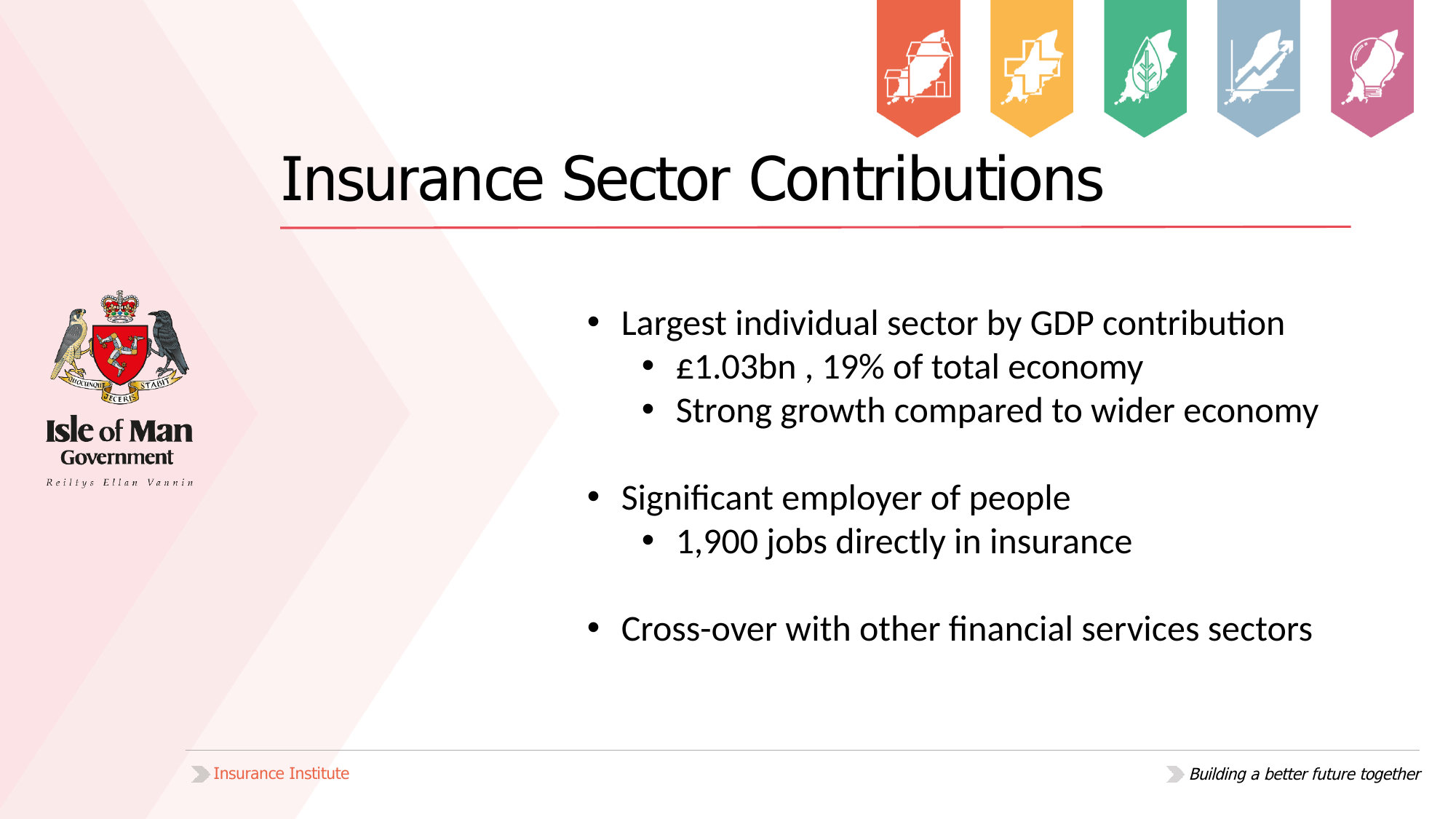

Insurance Sector Contributions

Largest individual sector by GDP contribution
£1.03bn , 19% of total economy
Strong growth compared to wider economy

Significant employer of people
1,900 jobs directly in insurance

Cross-over with other financial services sectors
Insurance Institute